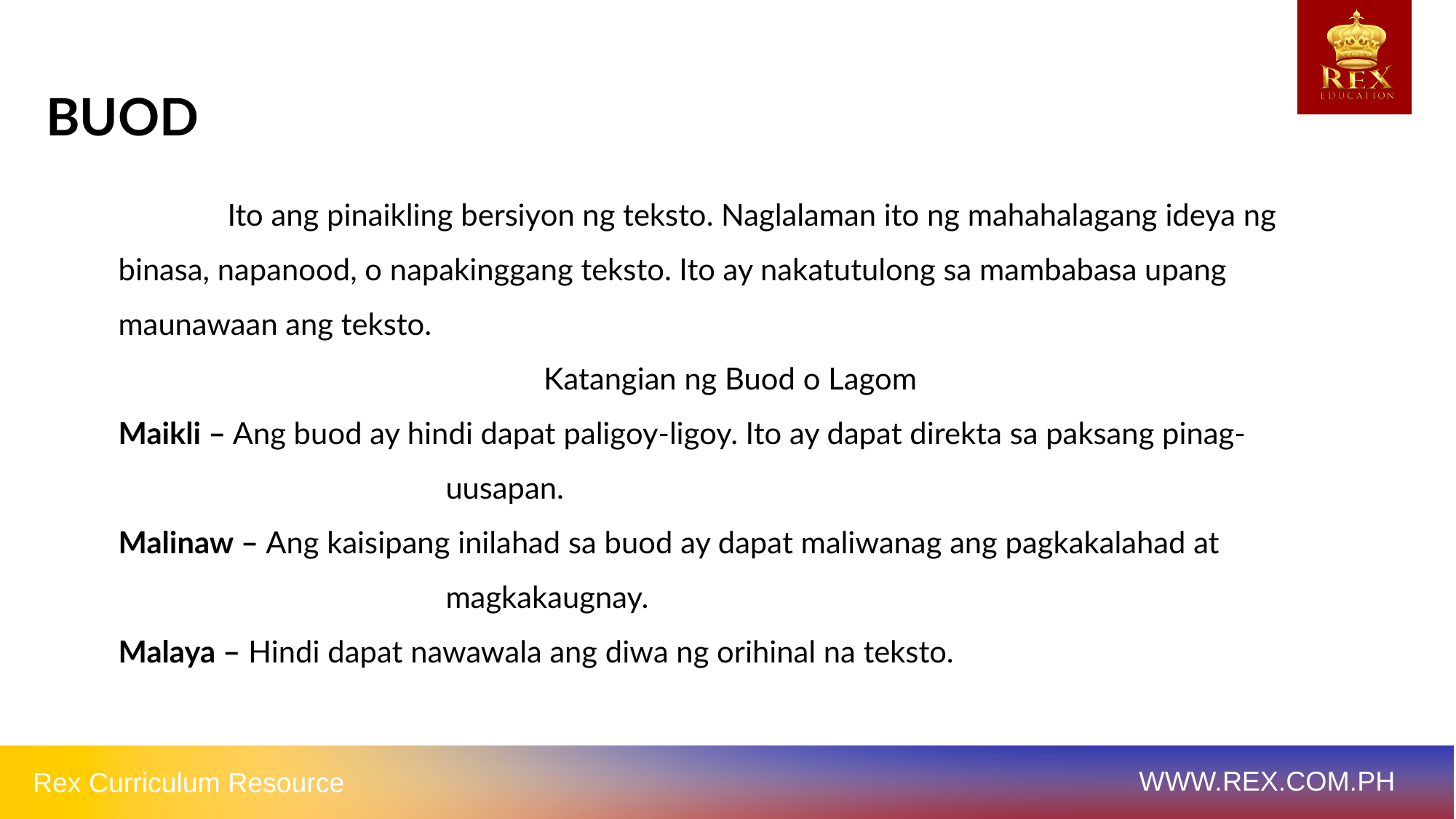

BUOD
	Ito ang pinaikling bersiyon ng teksto. Naglalaman ito ng mahahalagang ideya ng binasa, napanood, o napakinggang teksto. Ito ay nakatutulong sa mambabasa upang maunawaan ang teksto.
Katangian ng Buod o Lagom
Maikli – Ang buod ay hindi dapat paligoy-ligoy. Ito ay dapat direkta sa paksang pinag-				uusapan.
Malinaw – Ang kaisipang inilahad sa buod ay dapat maliwanag ang pagkakalahad at 				magkakaugnay.
Malaya – Hindi dapat nawawala ang diwa ng orihinal na teksto.